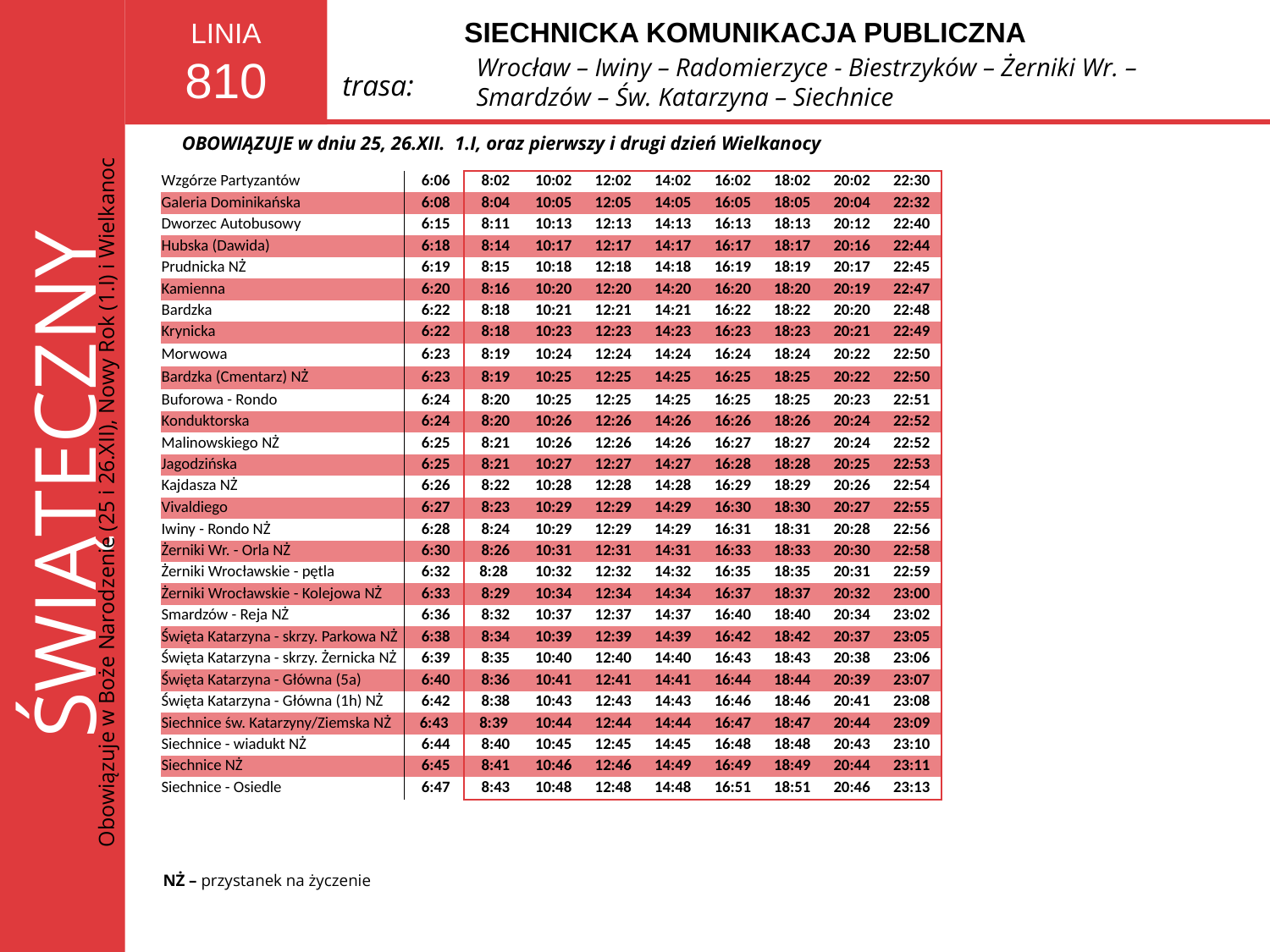

LINIA
810
SIECHNICKA KOMUNIKACJA PUBLICZNA
Wrocław – Iwiny – Radomierzyce - Biestrzyków – Żerniki Wr. – Smardzów – Św. Katarzyna – Siechnice
trasa:
OBOWIĄZUJE w dniu 25, 26.XII.  1.I, oraz pierwszy i drugi dzień Wielkanocy
| Wzgórze Partyzantów | 6:06 | 8:02 | 10:02 | 12:02 | 14:02 | 16:02 | 18:02 | 20:02 | 22:30 |
| --- | --- | --- | --- | --- | --- | --- | --- | --- | --- |
| Galeria Dominikańska | 6:08 | 8:04 | 10:05 | 12:05 | 14:05 | 16:05 | 18:05 | 20:04 | 22:32 |
| Dworzec Autobusowy | 6:15 | 8:11 | 10:13 | 12:13 | 14:13 | 16:13 | 18:13 | 20:12 | 22:40 |
| Hubska (Dawida) | 6:18 | 8:14 | 10:17 | 12:17 | 14:17 | 16:17 | 18:17 | 20:16 | 22:44 |
| Prudnicka NŻ | 6:19 | 8:15 | 10:18 | 12:18 | 14:18 | 16:19 | 18:19 | 20:17 | 22:45 |
| Kamienna | 6:20 | 8:16 | 10:20 | 12:20 | 14:20 | 16:20 | 18:20 | 20:19 | 22:47 |
| Bardzka | 6:22 | 8:18 | 10:21 | 12:21 | 14:21 | 16:22 | 18:22 | 20:20 | 22:48 |
| Krynicka | 6:22 | 8:18 | 10:23 | 12:23 | 14:23 | 16:23 | 18:23 | 20:21 | 22:49 |
| Morwowa | 6:23 | 8:19 | 10:24 | 12:24 | 14:24 | 16:24 | 18:24 | 20:22 | 22:50 |
| Bardzka (Cmentarz) NŻ | 6:23 | 8:19 | 10:25 | 12:25 | 14:25 | 16:25 | 18:25 | 20:22 | 22:50 |
| Buforowa - Rondo | 6:24 | 8:20 | 10:25 | 12:25 | 14:25 | 16:25 | 18:25 | 20:23 | 22:51 |
| Konduktorska | 6:24 | 8:20 | 10:26 | 12:26 | 14:26 | 16:26 | 18:26 | 20:24 | 22:52 |
| Malinowskiego NŻ | 6:25 | 8:21 | 10:26 | 12:26 | 14:26 | 16:27 | 18:27 | 20:24 | 22:52 |
| Jagodzińska | 6:25 | 8:21 | 10:27 | 12:27 | 14:27 | 16:28 | 18:28 | 20:25 | 22:53 |
| Kajdasza NŻ | 6:26 | 8:22 | 10:28 | 12:28 | 14:28 | 16:29 | 18:29 | 20:26 | 22:54 |
| Vivaldiego | 6:27 | 8:23 | 10:29 | 12:29 | 14:29 | 16:30 | 18:30 | 20:27 | 22:55 |
| Iwiny - Rondo NŻ | 6:28 | 8:24 | 10:29 | 12:29 | 14:29 | 16:31 | 18:31 | 20:28 | 22:56 |
| Żerniki Wr. - Orla NŻ | 6:30 | 8:26 | 10:31 | 12:31 | 14:31 | 16:33 | 18:33 | 20:30 | 22:58 |
| Żerniki Wrocławskie - pętla | 6:32 | 8:28 | 10:32 | 12:32 | 14:32 | 16:35 | 18:35 | 20:31 | 22:59 |
| Żerniki Wrocławskie - Kolejowa NŻ | 6:33 | 8:29 | 10:34 | 12:34 | 14:34 | 16:37 | 18:37 | 20:32 | 23:00 |
| Smardzów - Reja NŻ | 6:36 | 8:32 | 10:37 | 12:37 | 14:37 | 16:40 | 18:40 | 20:34 | 23:02 |
| Święta Katarzyna - skrzy. Parkowa NŻ | 6:38 | 8:34 | 10:39 | 12:39 | 14:39 | 16:42 | 18:42 | 20:37 | 23:05 |
| Święta Katarzyna - skrzy. Żernicka NŻ | 6:39 | 8:35 | 10:40 | 12:40 | 14:40 | 16:43 | 18:43 | 20:38 | 23:06 |
| Święta Katarzyna - Główna (5a) | 6:40 | 8:36 | 10:41 | 12:41 | 14:41 | 16:44 | 18:44 | 20:39 | 23:07 |
| Święta Katarzyna - Główna (1h) NŻ | 6:42 | 8:38 | 10:43 | 12:43 | 14:43 | 16:46 | 18:46 | 20:41 | 23:08 |
| Siechnice św. Katarzyny/Ziemska NŻ | 6:43 | 8:39 | 10:44 | 12:44 | 14:44 | 16:47 | 18:47 | 20:44 | 23:09 |
| Siechnice - wiadukt NŻ | 6:44 | 8:40 | 10:45 | 12:45 | 14:45 | 16:48 | 18:48 | 20:43 | 23:10 |
| Siechnice NŻ | 6:45 | 8:41 | 10:46 | 12:46 | 14:49 | 16:49 | 18:49 | 20:44 | 23:11 |
| Siechnice - Osiedle | 6:47 | 8:43 | 10:48 | 12:48 | 14:48 | 16:51 | 18:51 | 20:46 | 23:13 |
ŚWIĄTECZNY
Obowiązuje w Boże Narodzenie (25 i 26.XII), Nowy Rok (1.I) i Wielkanoc
NŻ – przystanek na życzenie